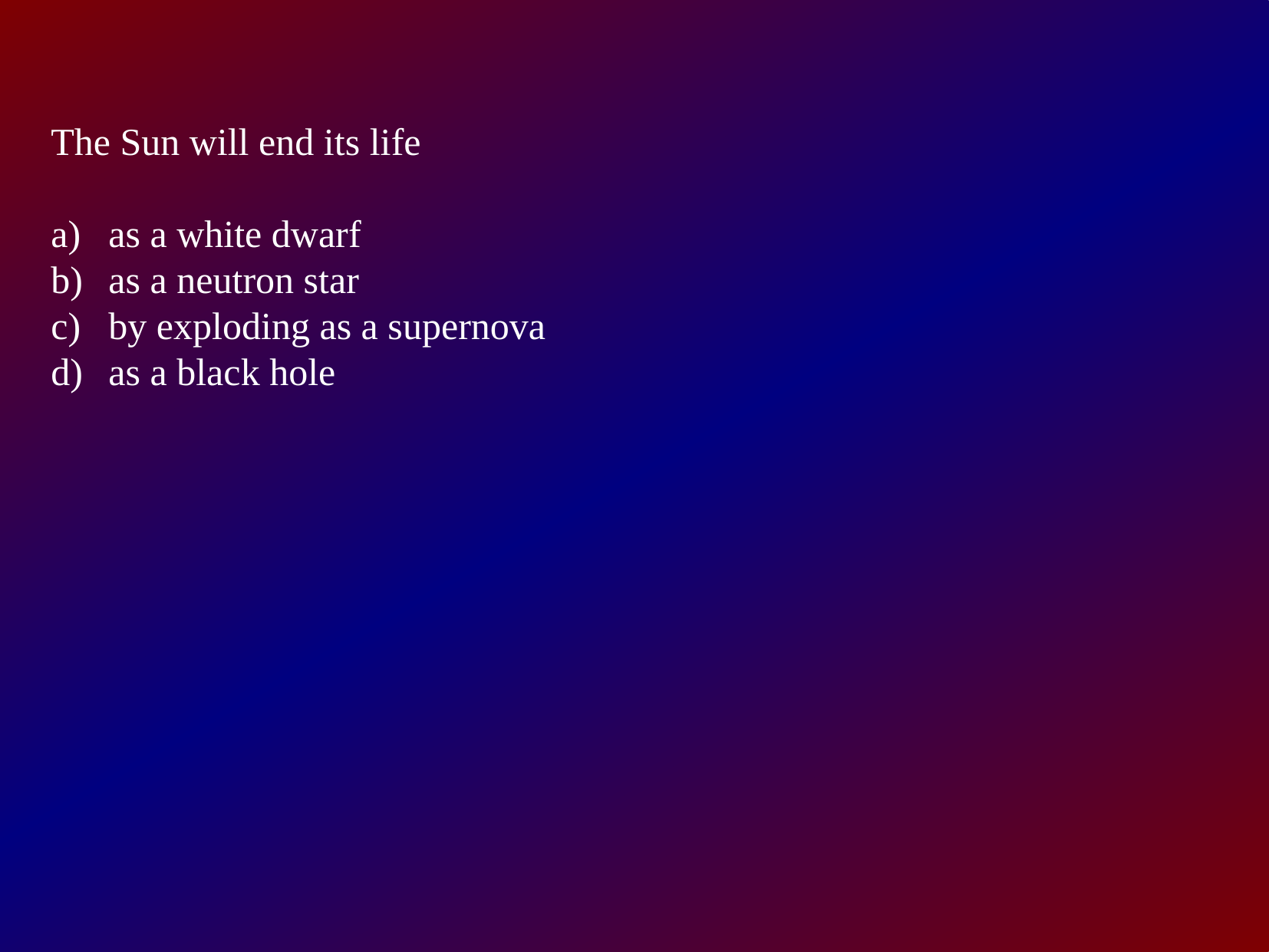

The Sun will end its life

as a white dwarf
as a neutron star
by exploding as a supernova
as a black hole